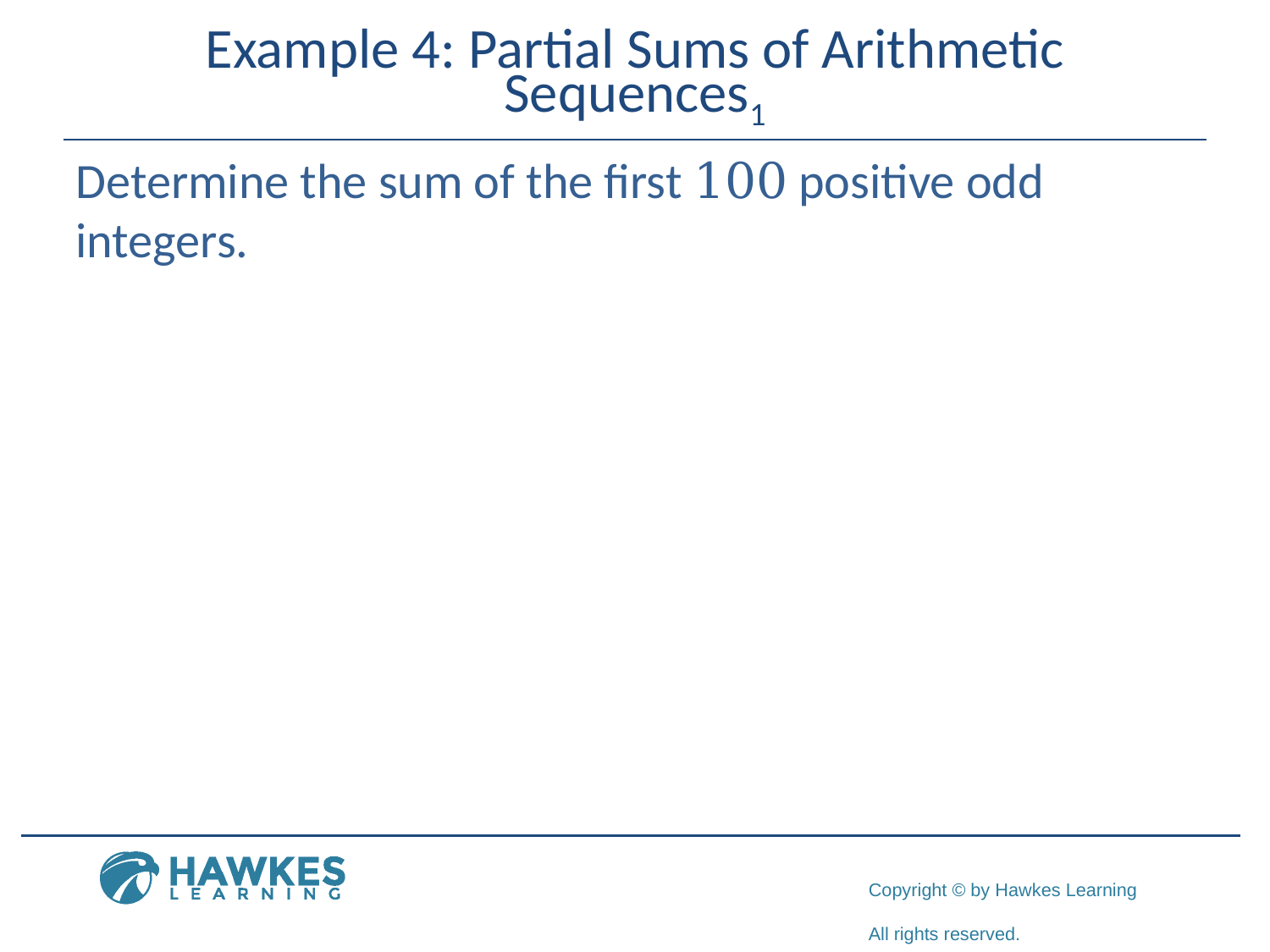

# Example 4: Partial Sums of Arithmetic Sequences1
Determine the sum of the first 100 positive odd integers.